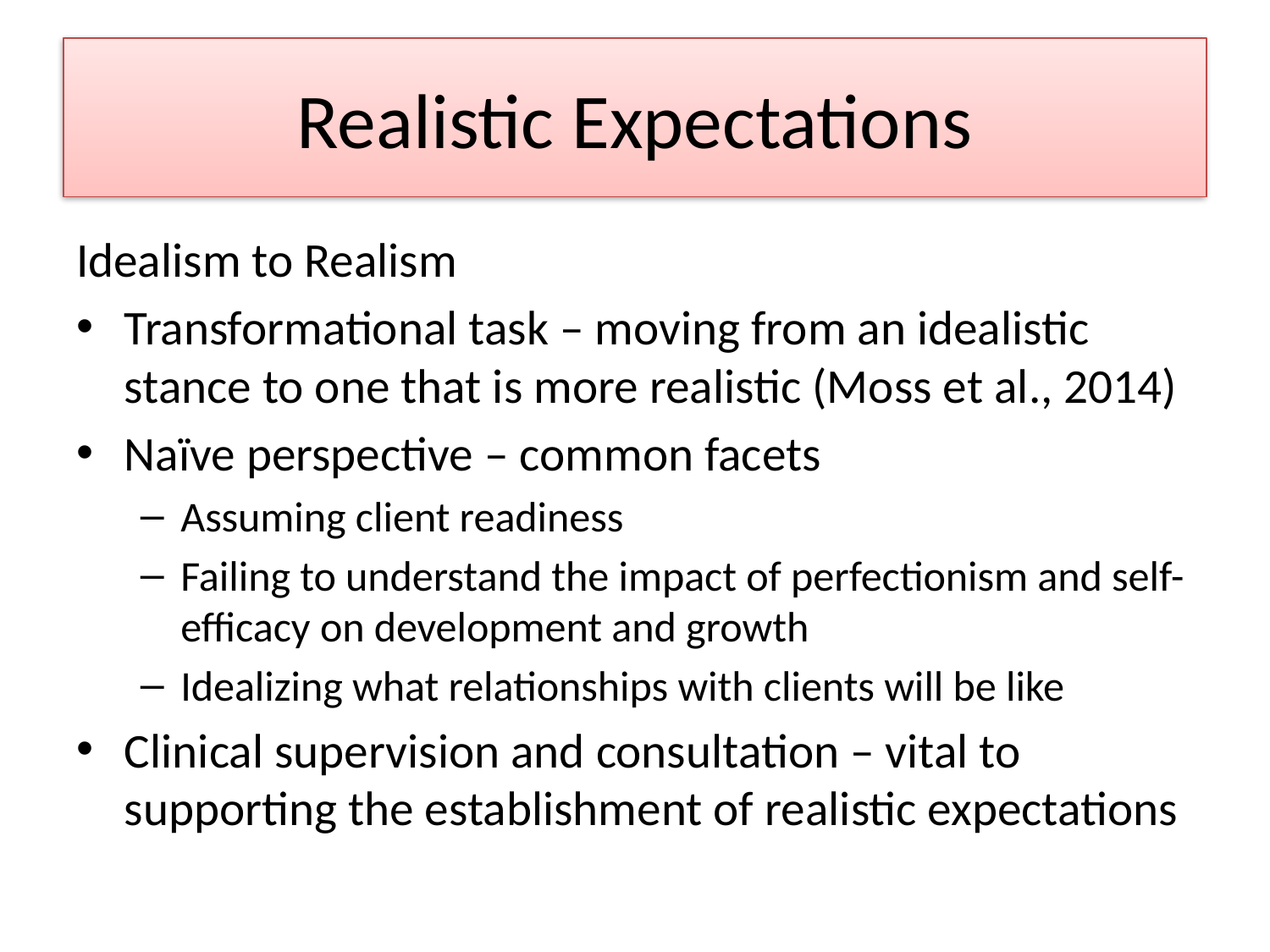

# Realistic Expectations
Idealism to Realism
Transformational task – moving from an idealistic stance to one that is more realistic (Moss et al., 2014)
Naïve perspective – common facets
Assuming client readiness
Failing to understand the impact of perfectionism and self-efficacy on development and growth
Idealizing what relationships with clients will be like
Clinical supervision and consultation – vital to supporting the establishment of realistic expectations